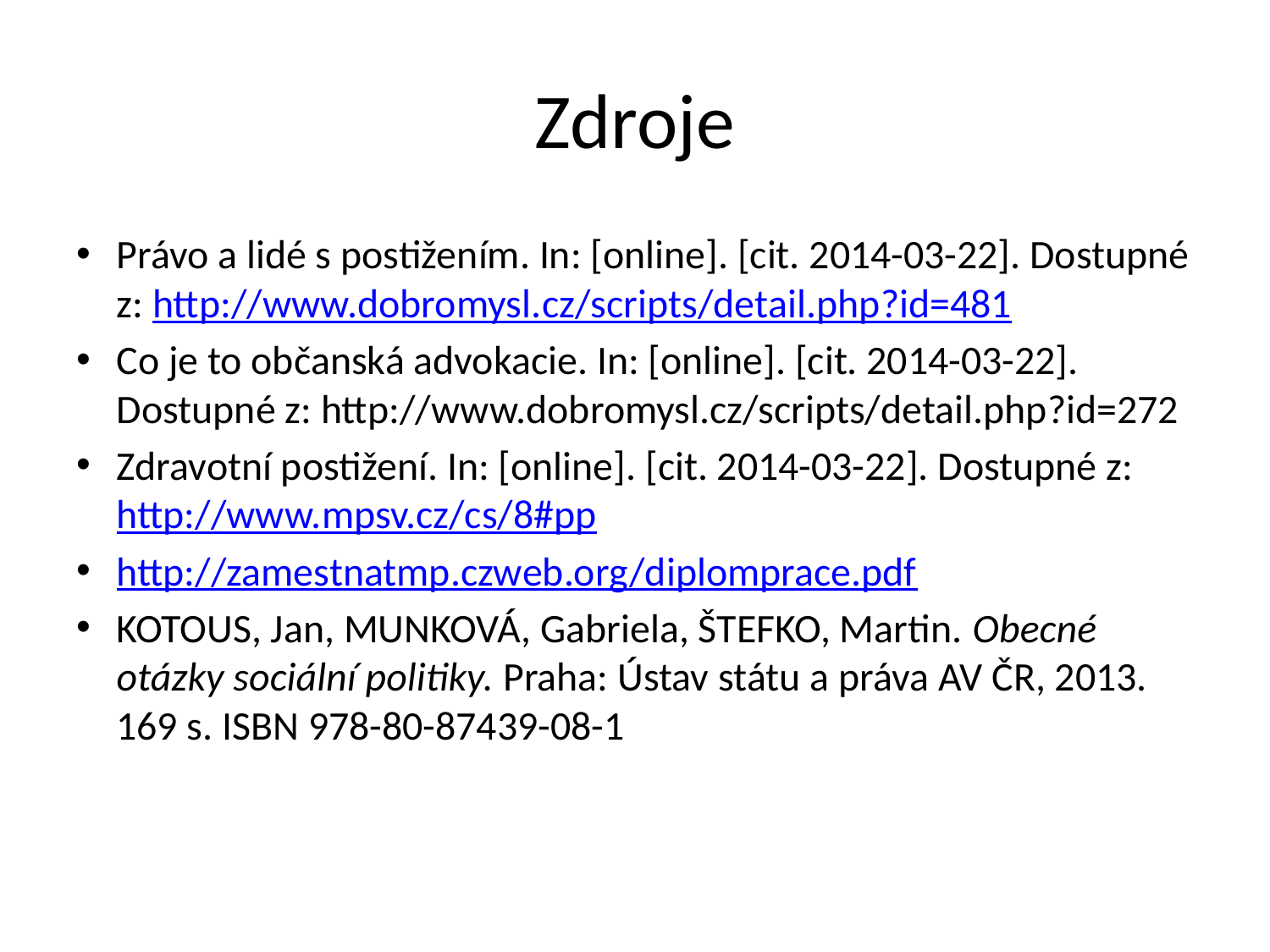

# Zdroje
Právo a lidé s postižením. In: [online]. [cit. 2014-03-22]. Dostupné z: http://www.dobromysl.cz/scripts/detail.php?id=481
Co je to občanská advokacie. In: [online]. [cit. 2014-03-22]. Dostupné z: http://www.dobromysl.cz/scripts/detail.php?id=272
Zdravotní postižení. In: [online]. [cit. 2014-03-22]. Dostupné z: http://www.mpsv.cz/cs/8#pp
http://zamestnatmp.czweb.org/diplomprace.pdf
KOTOUS, Jan, MUNKOVÁ, Gabriela, ŠTEFKO, Martin. Obecné otázky sociální politiky. Praha: Ústav státu a práva AV ČR, 2013. 169 s. ISBN 978-80-87439-08-1